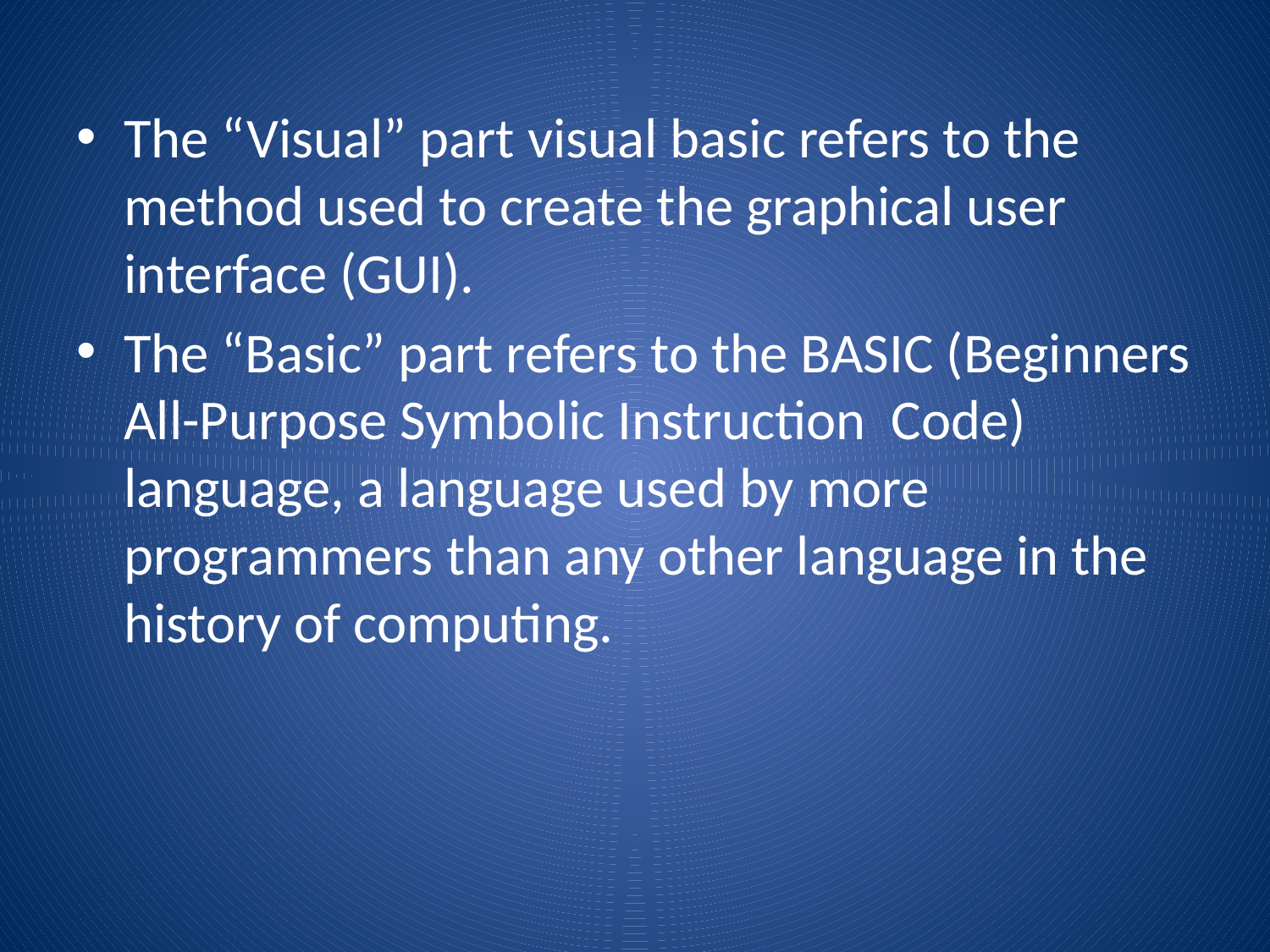

The “Visual” part visual basic refers to the method used to create the graphical user interface (GUI).
The “Basic” part refers to the BASIC (Beginners All-Purpose Symbolic Instruction  Code) language, a language used by more programmers than any other language in the history of computing.